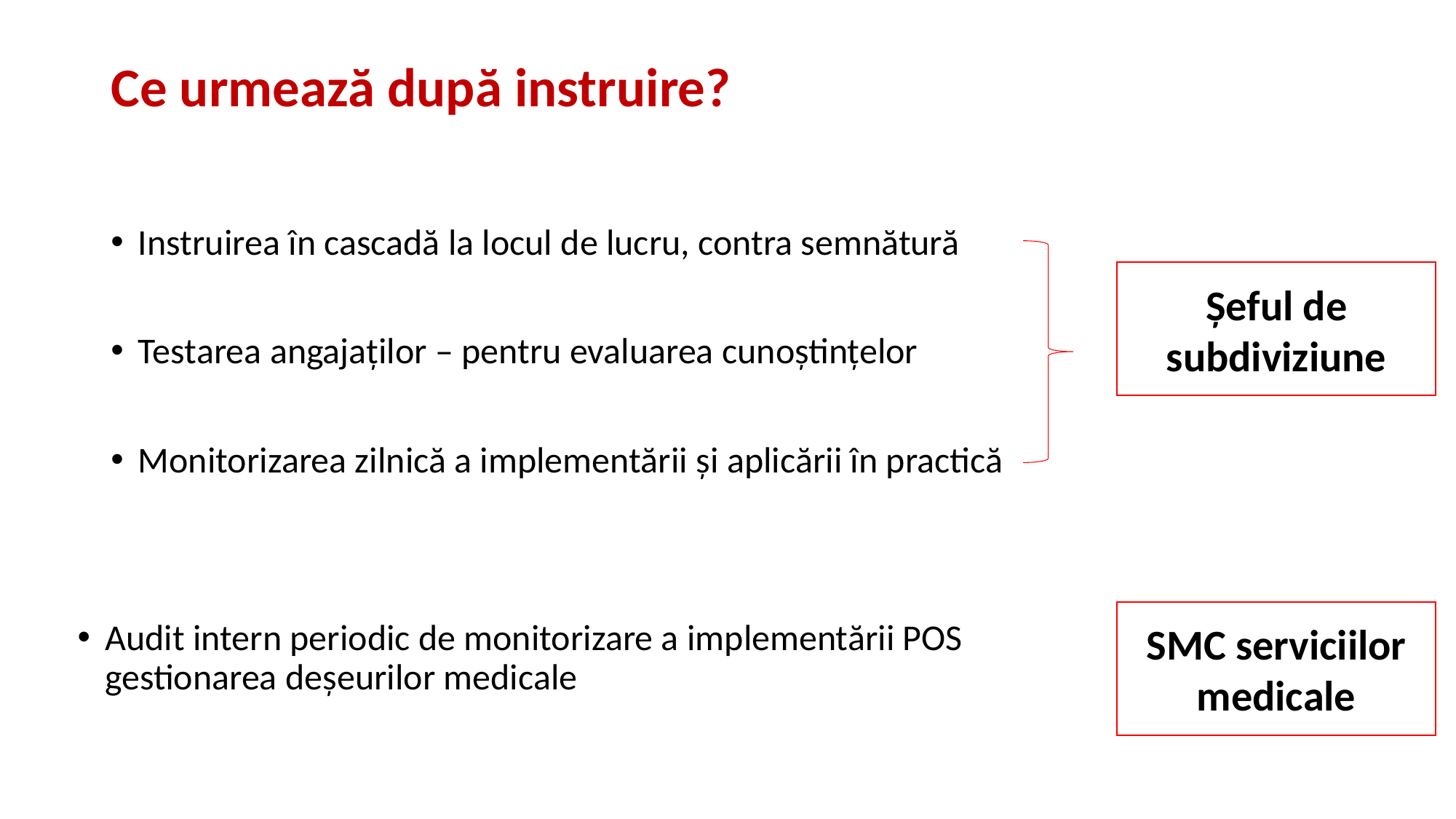

# Ce urmează după instruire?
Instruirea în cascadă la locul de lucru, contra semnătură

Testarea angajaților – pentru evaluarea cunoștințelor

Monitorizarea zilnică a implementării și aplicării în practică

Șeful de subdiviziune
SMC serviciilor medicale
Audit intern periodic de monitorizare a implementării POS gestionarea deșeurilor medicale